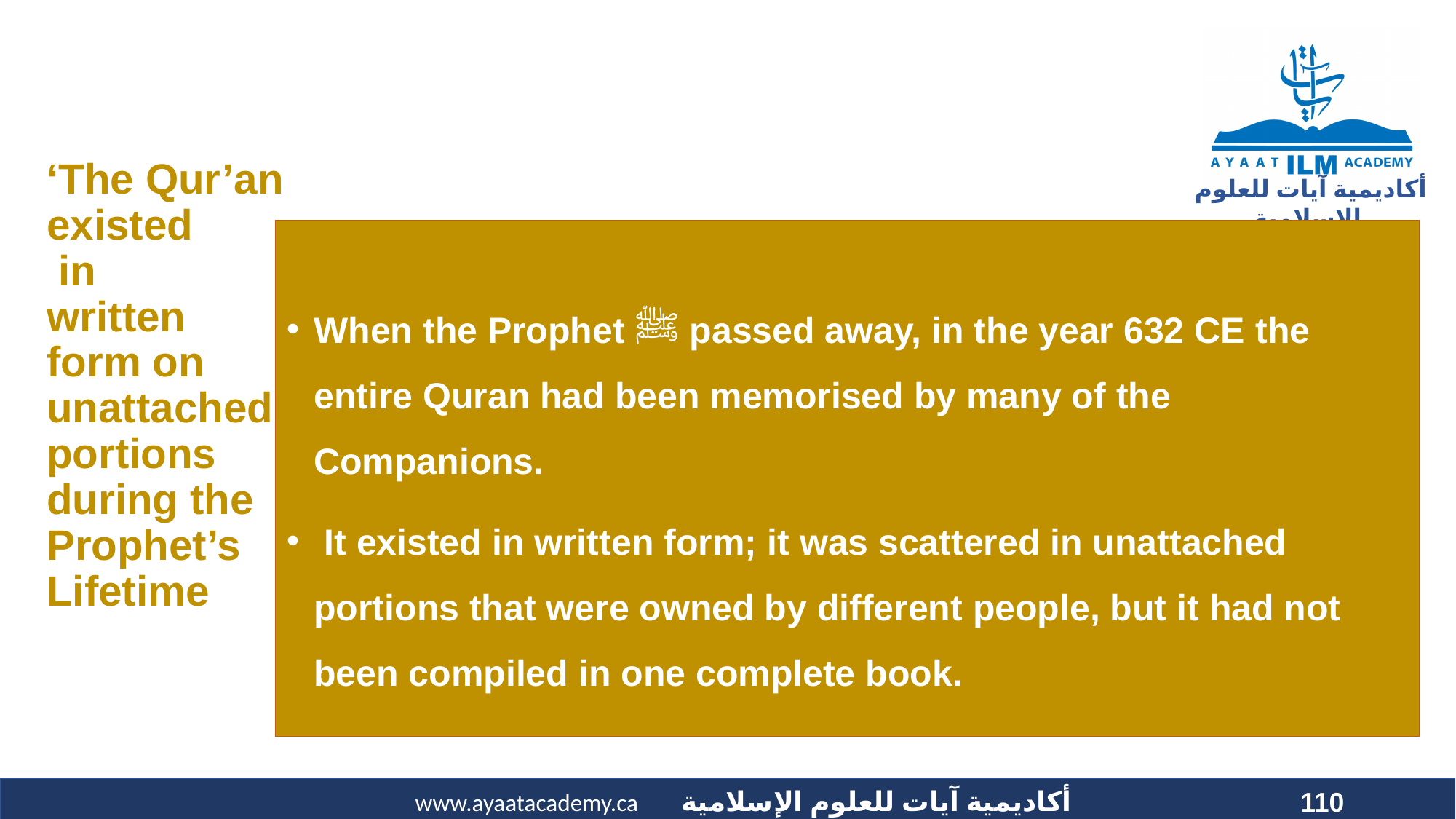

# ‘The Qur’an existed in written form on unattached portions during the Prophet’s Lifetime

When the Prophet ﷺ passed away, in the year 632 CE the entire Quran had been memorised by many of the Companions.
 It existed in written form; it was scattered in unattached portions that were owned by different people, but it had not been compiled in one complete book.

110